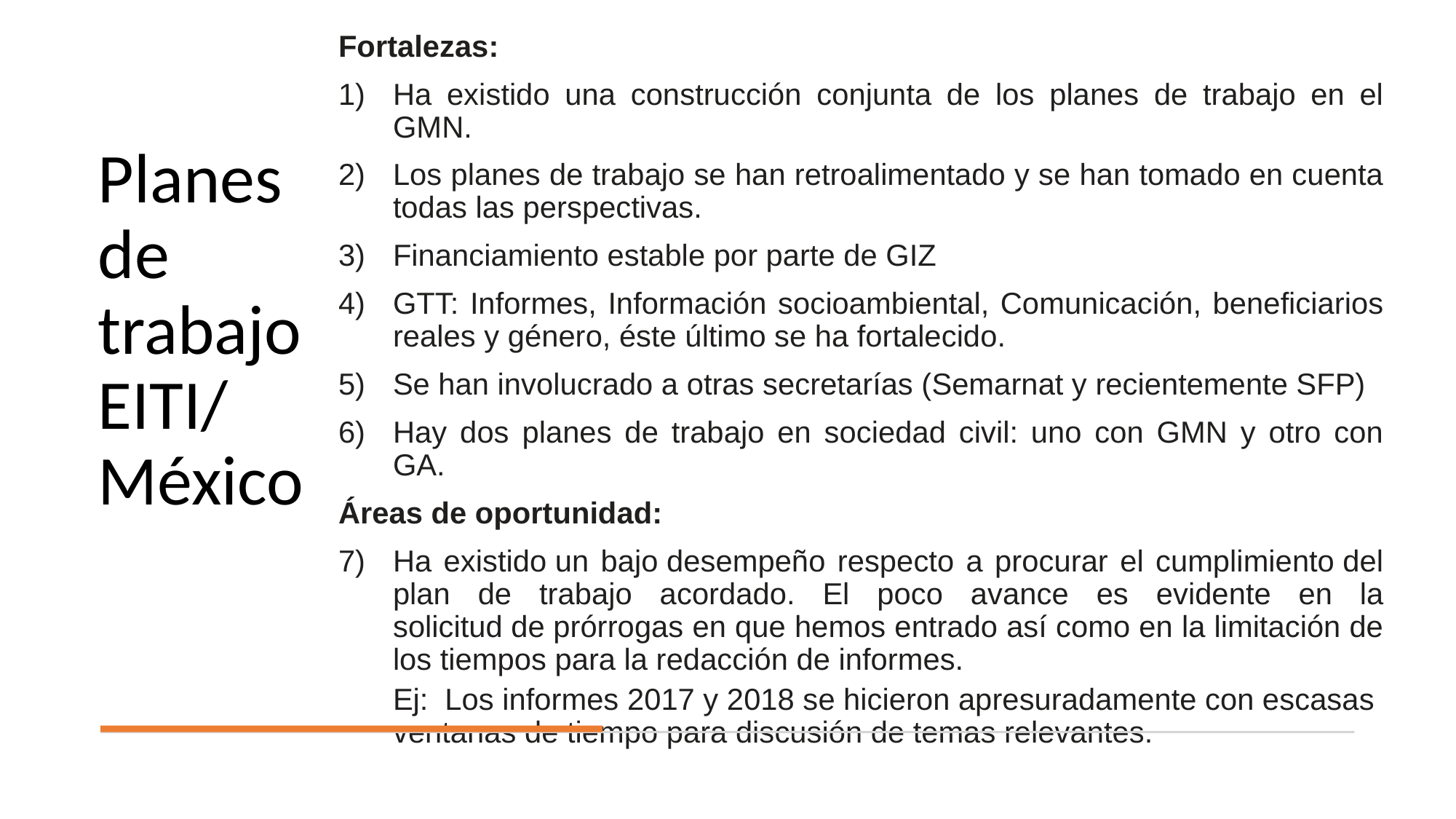

Fortalezas:
Ha existido una construcción conjunta de los planes de trabajo en el GMN.
Los planes de trabajo se han retroalimentado y se han tomado en cuenta todas las perspectivas.
Financiamiento estable por parte de GIZ
GTT: Informes, Información socioambiental, Comunicación, beneficiarios reales y género, éste último se ha fortalecido.
Se han involucrado a otras secretarías (Semarnat y recientemente SFP)
Hay dos planes de trabajo en sociedad civil: uno con GMN y otro con GA.
Áreas de oportunidad:
Ha existido un bajo desempeño respecto a procurar el cumplimiento del plan de trabajo acordado. El poco avance es evidente en la solicitud de prórrogas en que hemos entrado así como en la limitación de los tiempos para la redacción de informes.
Ej:  Los informes 2017 y 2018 se hicieron apresuradamente con escasas ventanas de tiempo para discusión de temas relevantes.

# Planes de trabajo EITI/ México